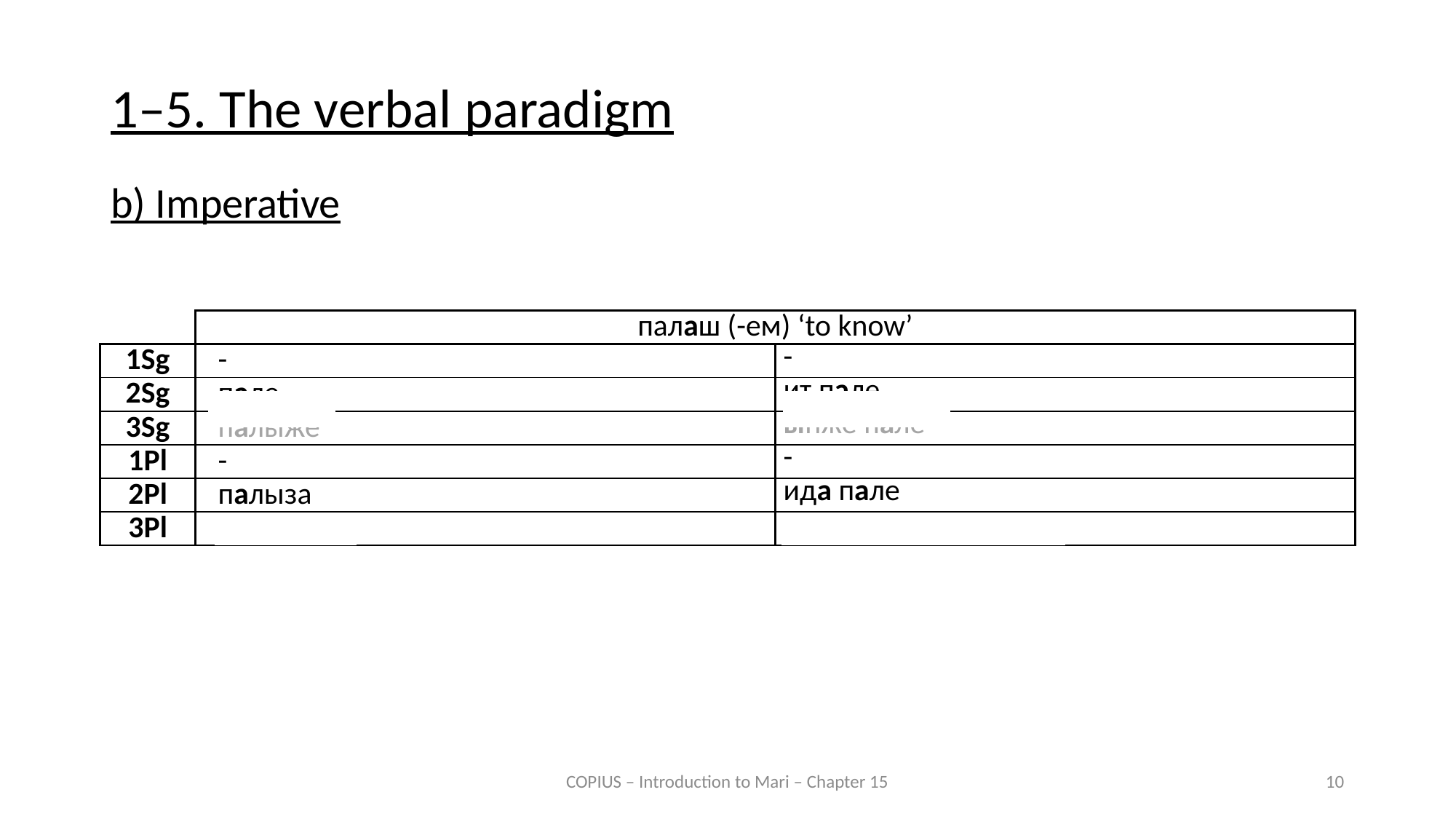

1–5. The verbal paradigm
b) Imperative
|  | палаш (-ем) ‘to know’ |  |
| --- | --- | --- |
| 1Sg | - | - |
| 2Sg | пале | ит пале |
| 3Sg | палыже | ынже пале |
| 1Pl | - | - |
| 2Pl | палыза | ида пале |
| 3Pl | палышт | ынышт пале |

COPIUS – Introduction to Mari – Chapter 15
10